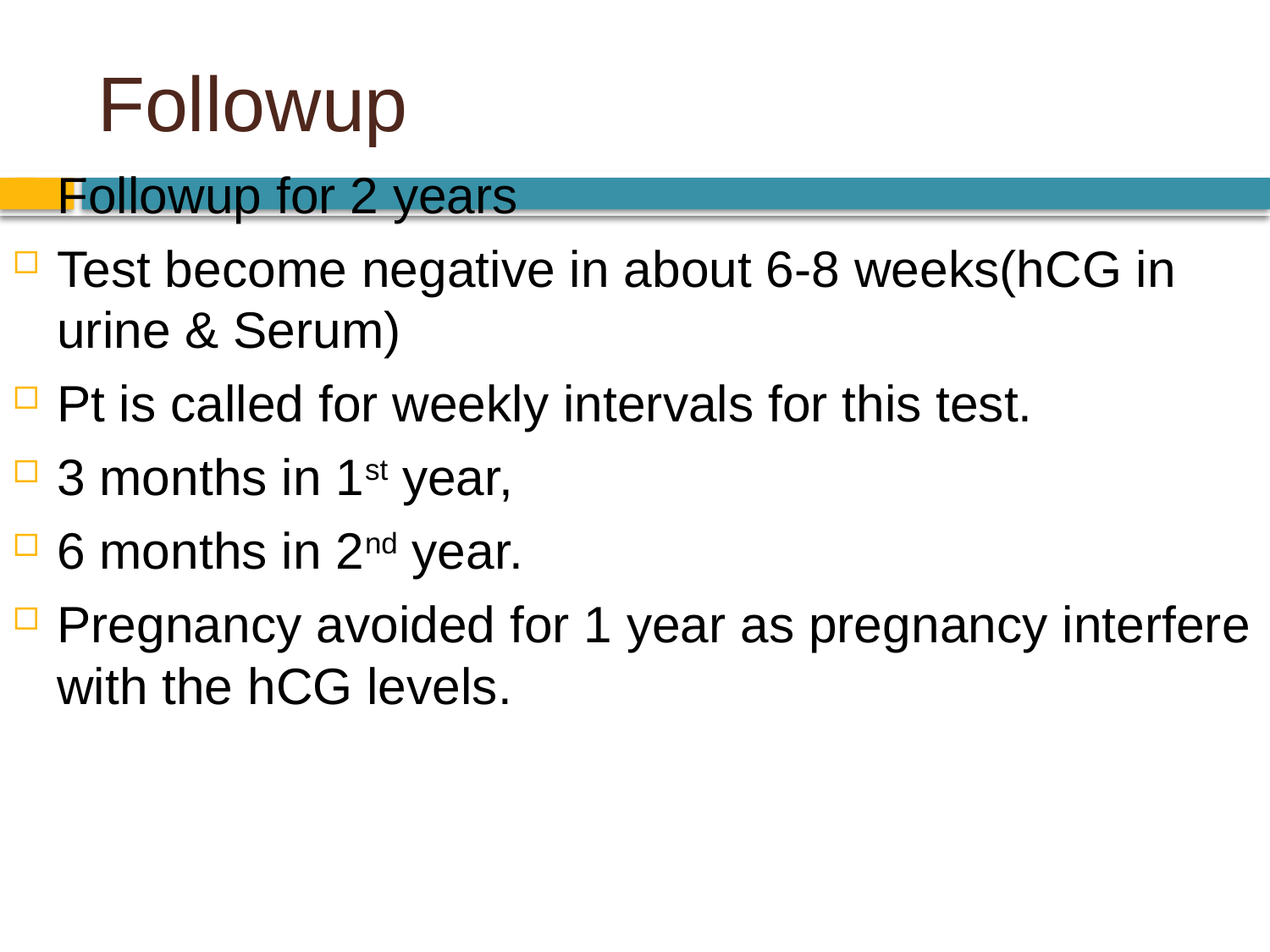

# Followup
Followup for 2 years
Test become negative in about 6-8 weeks(hCG in urine & Serum)
Pt is called for weekly intervals for this test.
3 months in 1st year,
6 months in 2nd year.
Pregnancy avoided for 1 year as pregnancy interfere with the hCG levels.